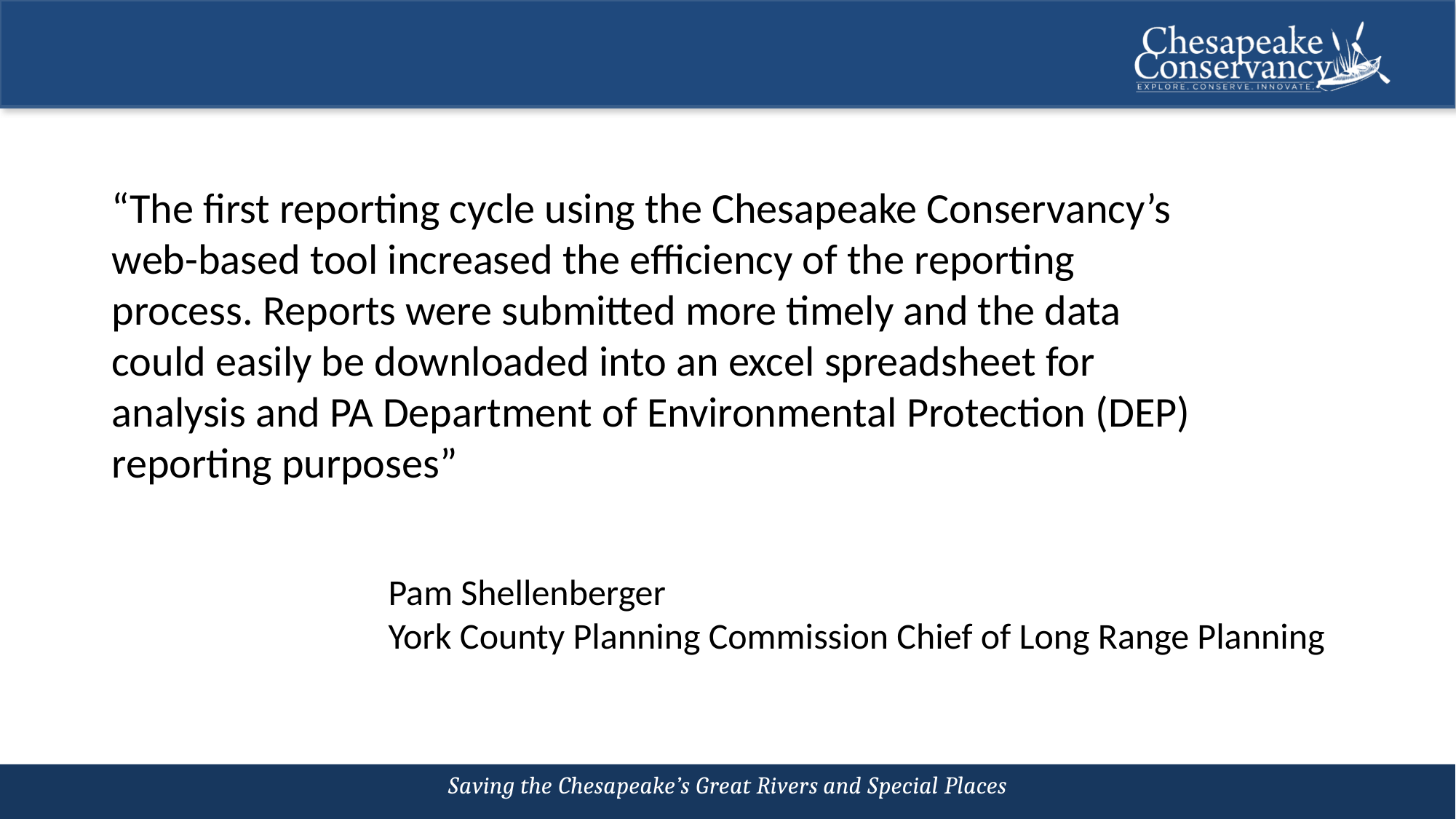

“The first reporting cycle using the Chesapeake Conservancy’s web-based tool increased the efficiency of the reporting process. Reports were submitted more timely and the data could easily be downloaded into an excel spreadsheet for analysis and PA Department of Environmental Protection (DEP) reporting purposes”
Pam Shellenberger
York County Planning Commission Chief of Long Range Planning